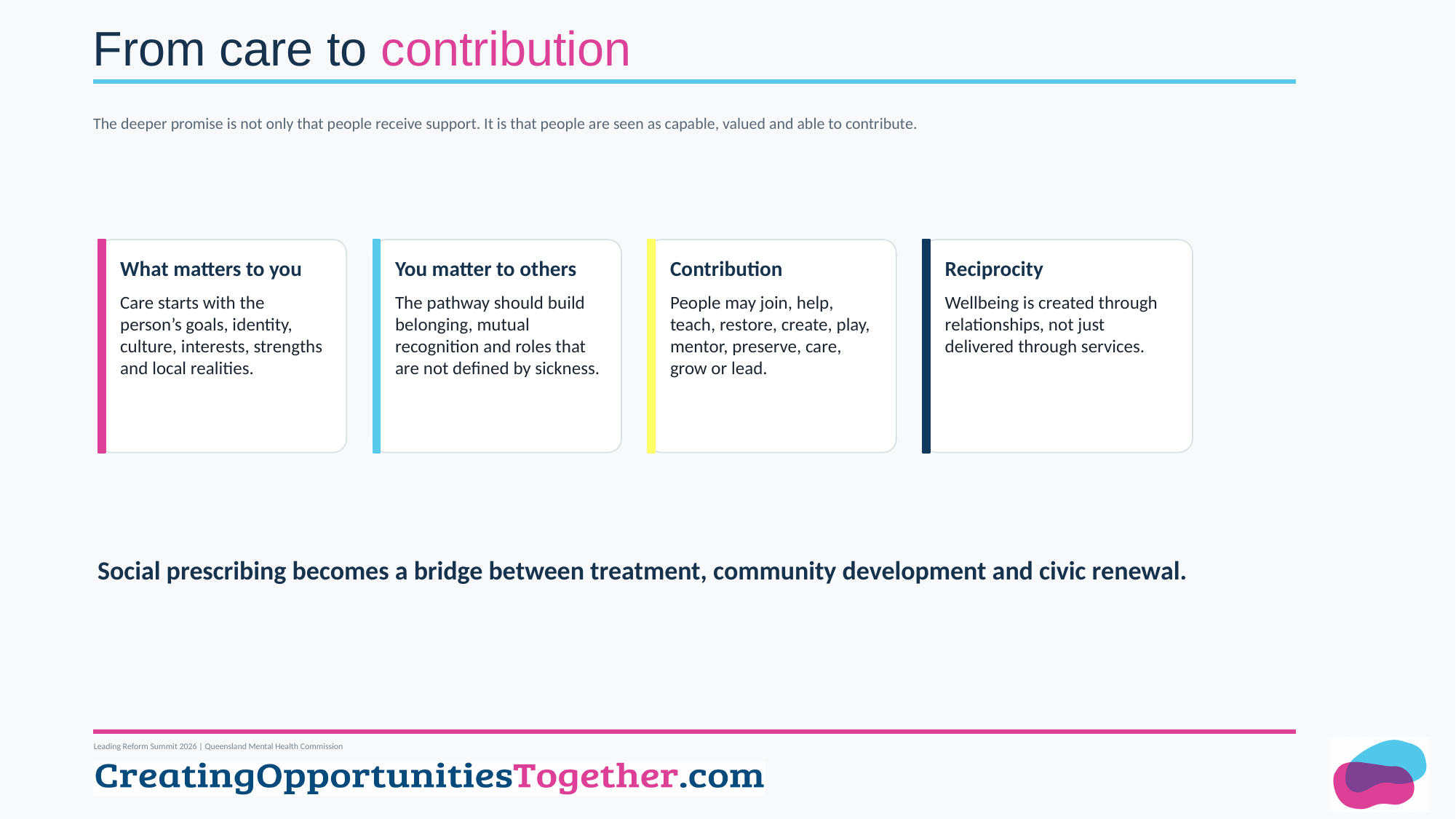

# From care to contribution
The deeper promise is not only that people receive support. It is that people are seen as capable, valued and able to contribute.

What matters to you
You matter to others
Contribution
Reciprocity
Care starts with the person’s goals, identity, culture, interests, strengths and local realities.
The pathway should build belonging, mutual recognition and roles that are not defined by sickness.
People may join, help, teach, restore, create, play, mentor, preserve, care, grow or lead.
Wellbeing is created through relationships, not just delivered through services.
Social prescribing becomes a bridge between treatment, community development and civic renewal.
Leading Reform Summit 2026 | Queensland Mental Health Commission